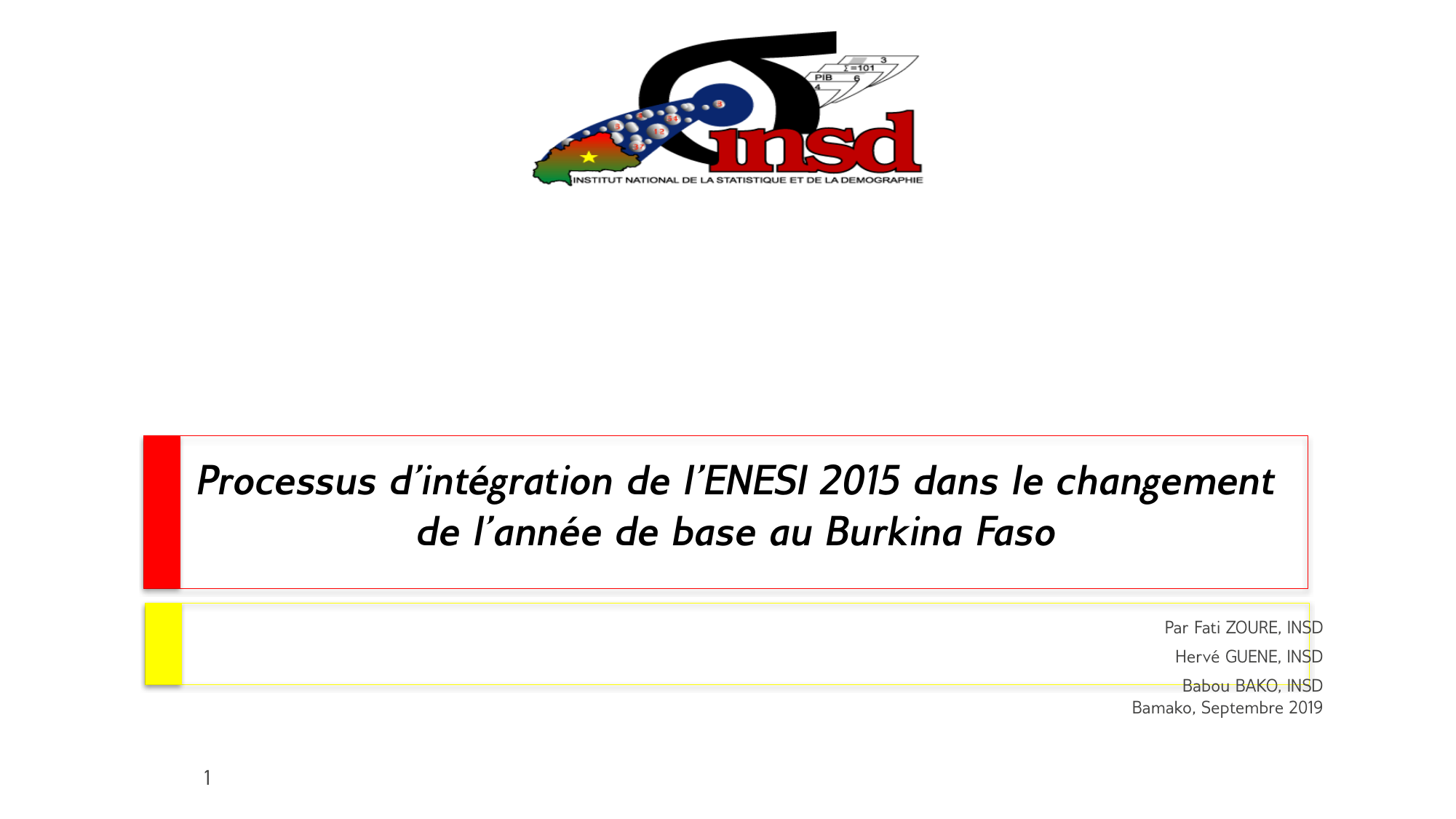

# Processus d’intégration de l’ENESI 2015 dans le changement de l’année de base au Burkina Faso
Par Fati ZOURE, INSD
Hervé GUENE, INSD
Babou BAKO, INSD
Bamako, Septembre 2019

1